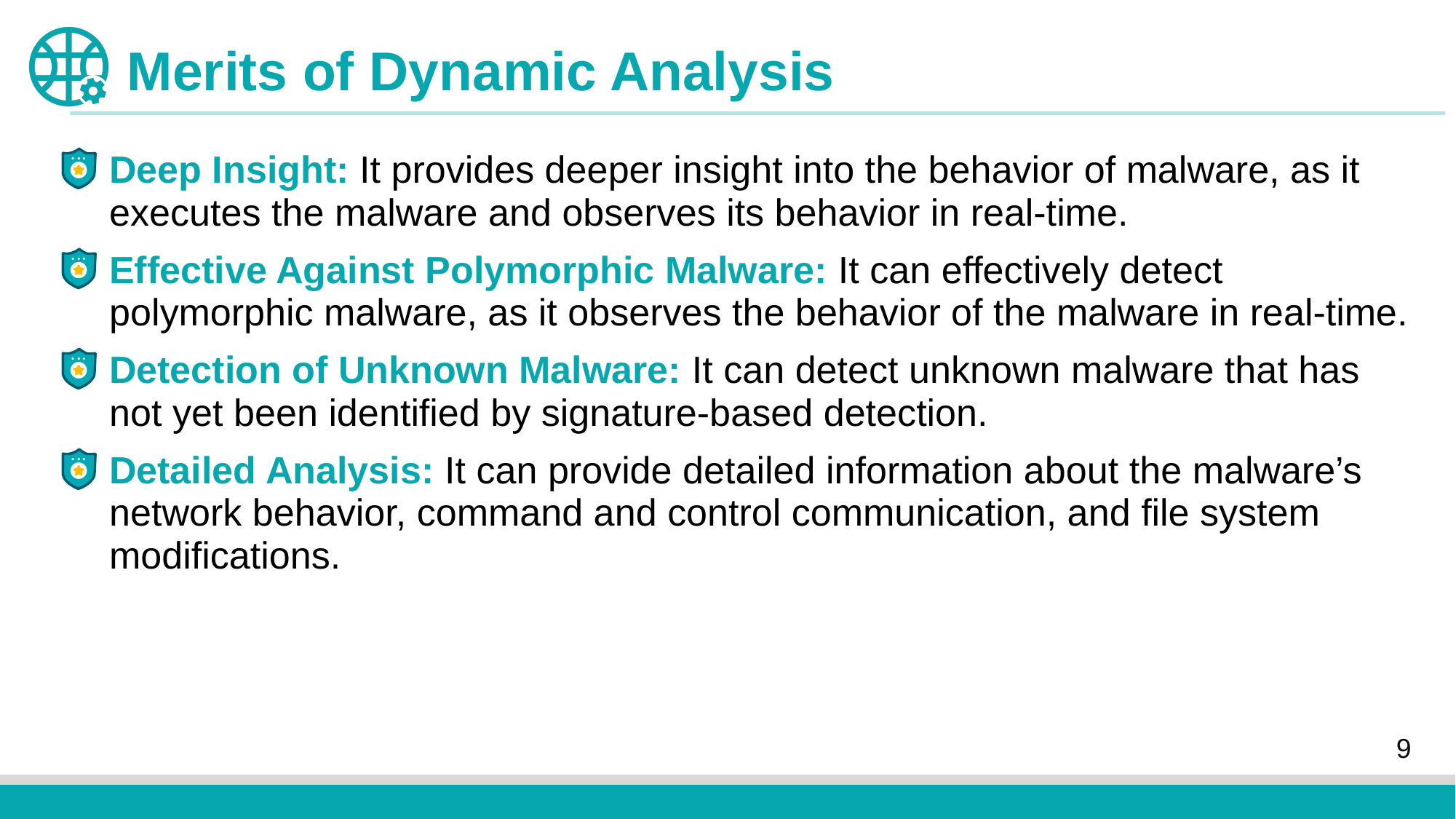

Merits of Dynamic Analysis
Deep Insight: It provides deeper insight into the behavior of malware, as it executes the malware and observes its behavior in real-time.
Effective Against Polymorphic Malware: It can effectively detect polymorphic malware, as it observes the behavior of the malware in real-time.
Detection of Unknown Malware: It can detect unknown malware that has not yet been identified by signature-based detection.
Detailed Analysis: It can provide detailed information about the malware’s network behavior, command and control communication, and file system modifications.